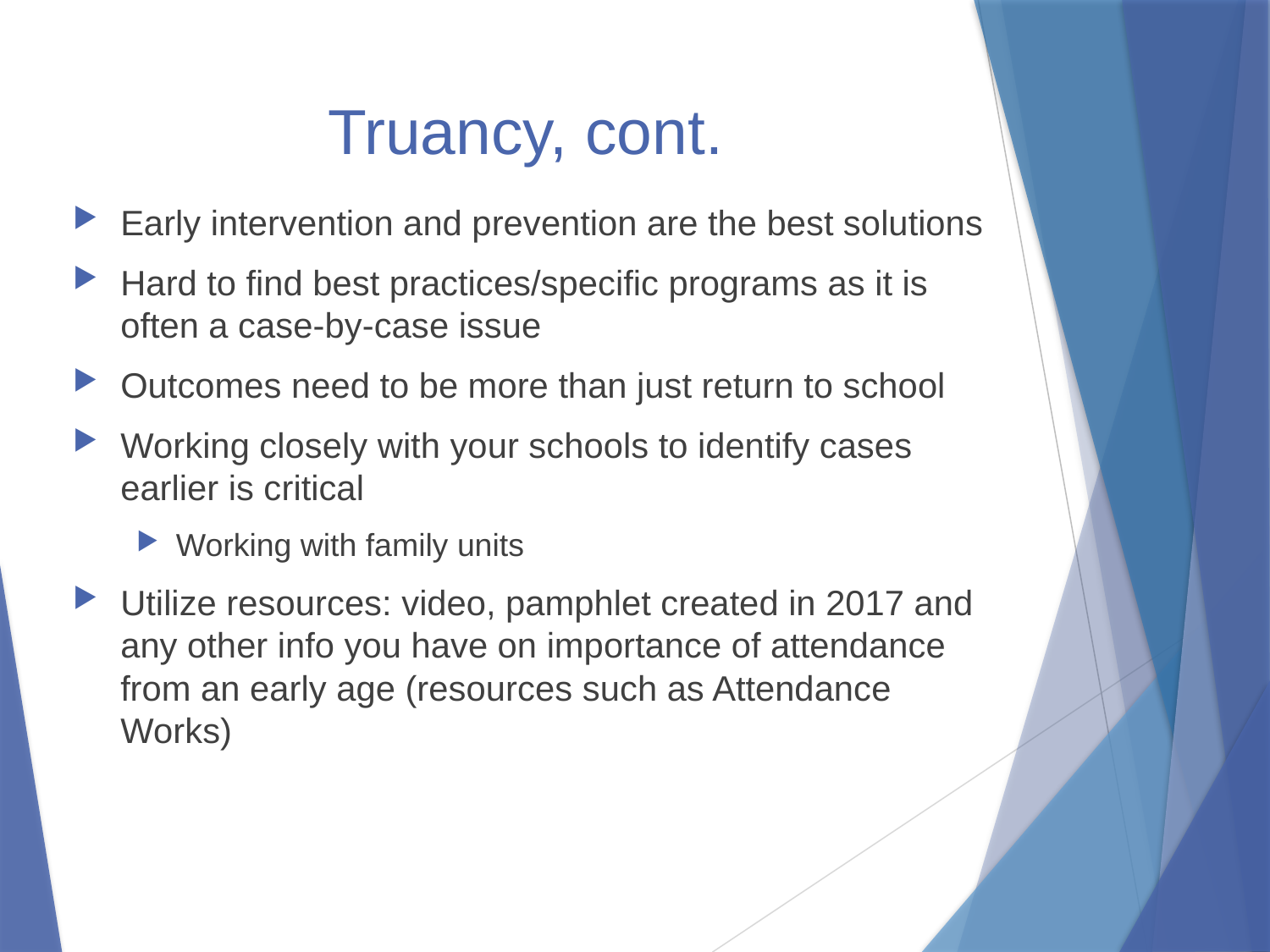

# Truancy, cont.
Early intervention and prevention are the best solutions
Hard to find best practices/specific programs as it is often a case-by-case issue
Outcomes need to be more than just return to school
Working closely with your schools to identify cases earlier is critical
Working with family units
Utilize resources: video, pamphlet created in 2017 and any other info you have on importance of attendance from an early age (resources such as Attendance Works)